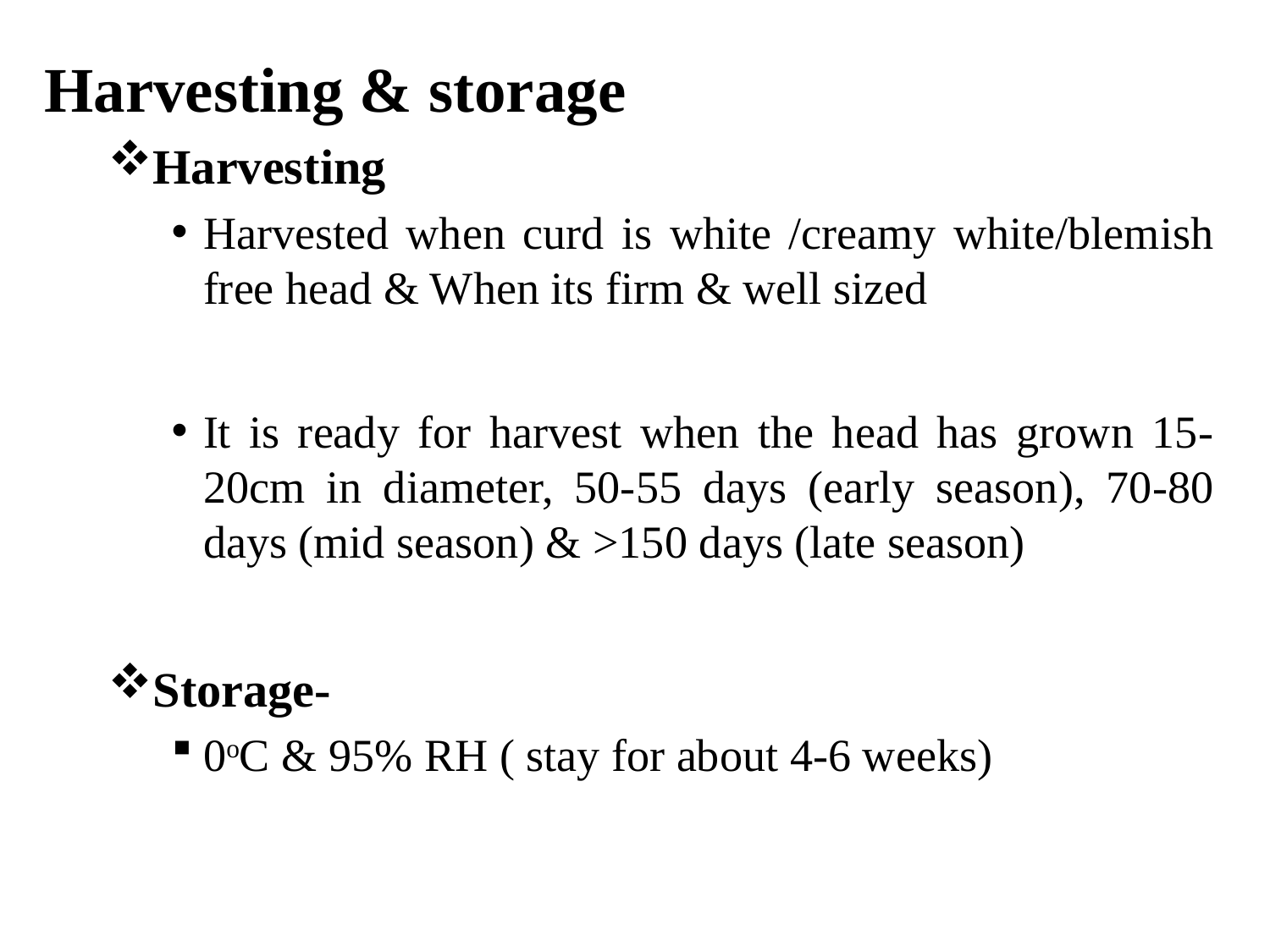

Harvesting & storage
Harvesting
Harvested when curd is white /creamy white/blemish free head & When its firm & well sized

It is ready for harvest when the head has grown 15-20cm in diameter, 50-55 days (early season), 70-80 days (mid season) & >150 days (late season)

Storage-
0oC & 95% RH ( stay for about 4-6 weeks)